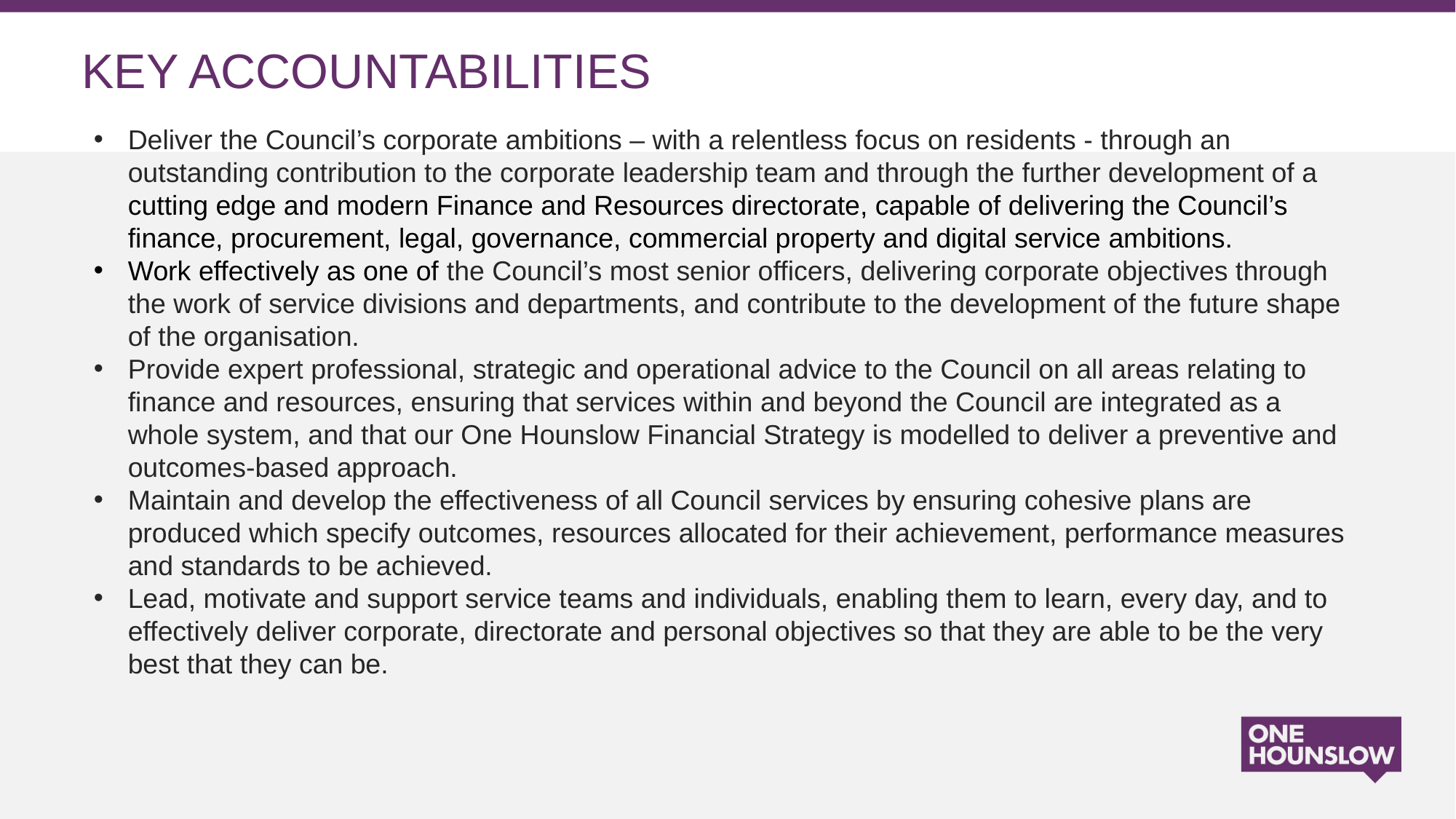

# KEY ACCOUNTABILITIES

Deliver the Council’s corporate ambitions – with a relentless focus on residents - through an outstanding contribution to the corporate leadership team and through the further development of a cutting edge and modern Finance and Resources directorate, capable of delivering the Council’s finance, procurement, legal, governance, commercial property and digital service ambitions.
Work effectively as one of the Council’s most senior officers, delivering corporate objectives through the work of service divisions and departments, and contribute to the development of the future shape of the organisation.
Provide expert professional, strategic and operational advice to the Council on all areas relating to finance and resources, ensuring that services within and beyond the Council are integrated as a whole system, and that our One Hounslow Financial Strategy is modelled to deliver a preventive and outcomes-based approach.
Maintain and develop the effectiveness of all Council services by ensuring cohesive plans are produced which specify outcomes, resources allocated for their achievement, performance measures and standards to be achieved.
Lead, motivate and support service teams and individuals, enabling them to learn, every day, and to effectively deliver corporate, directorate and personal objectives so that they are able to be the very best that they can be.